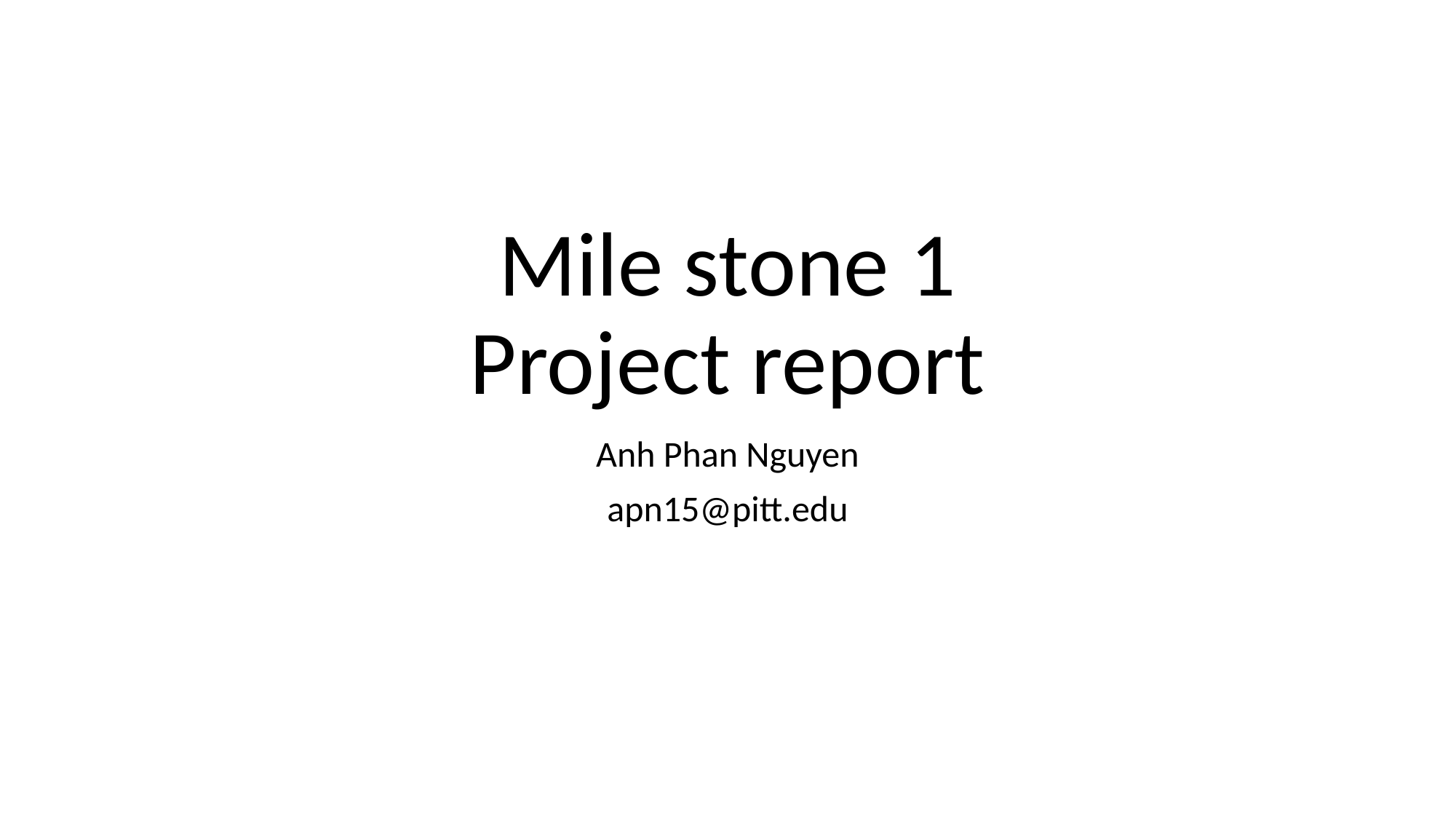

# Mile stone 1 Project report
Anh Phan Nguyen
apn15@pitt.edu